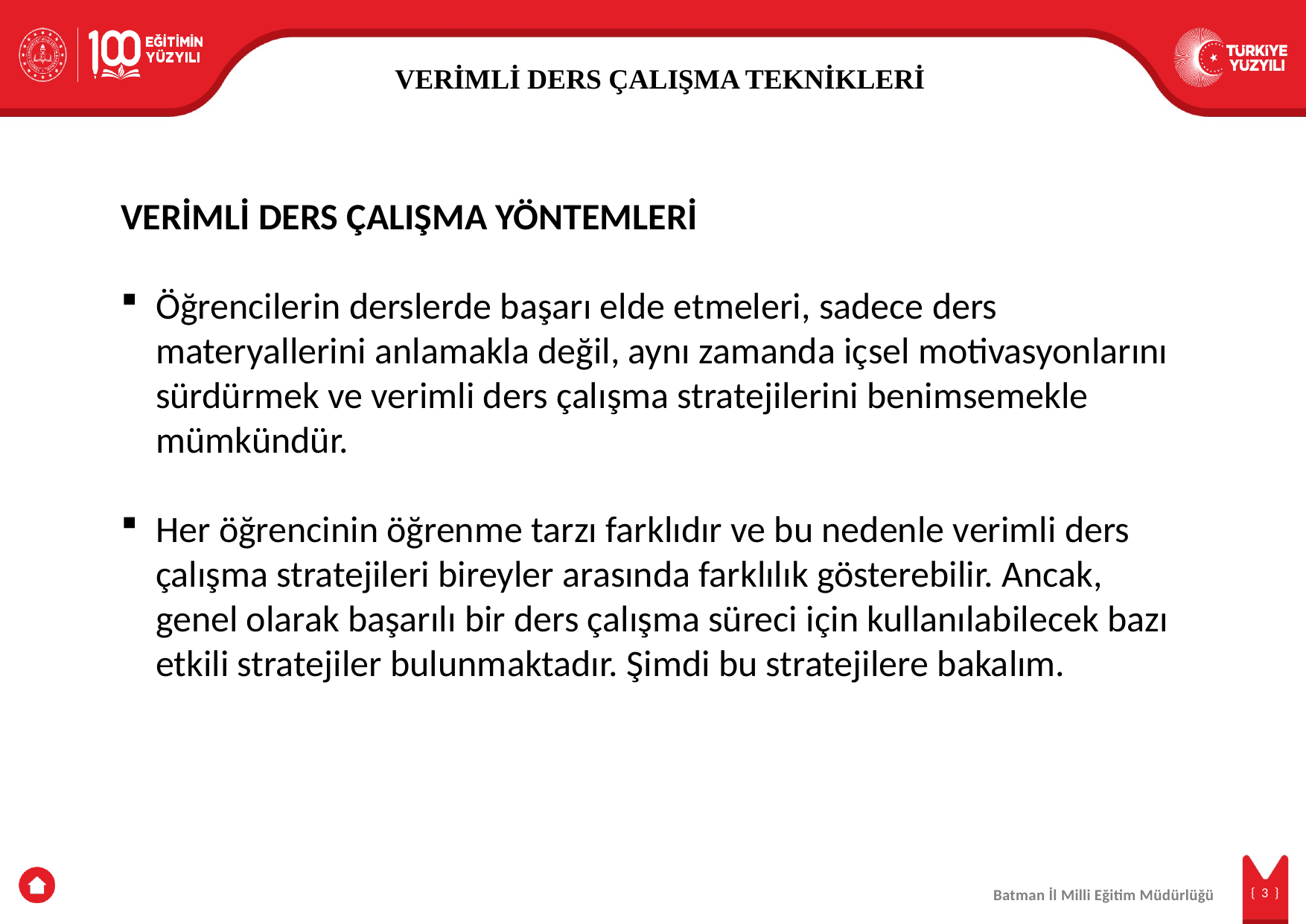

VERİMLİ DERS ÇALIŞMA TEKNİKLERİ
VERİMLİ DERS ÇALIŞMA YÖNTEMLERİ

Öğrencilerin derslerde başarı elde etmeleri, sadece ders materyallerini anlamakla değil, aynı zamanda içsel motivasyonlarını sürdürmek ve verimli ders çalışma stratejilerini benimsemekle mümkündür.

Her öğrencinin öğrenme tarzı farklıdır ve bu nedenle verimli ders çalışma stratejileri bireyler arasında farklılık gösterebilir. Ancak, genel olarak başarılı bir ders çalışma süreci için kullanılabilecek bazı etkili stratejiler bulunmaktadır. Şimdi bu stratejilere bakalım.